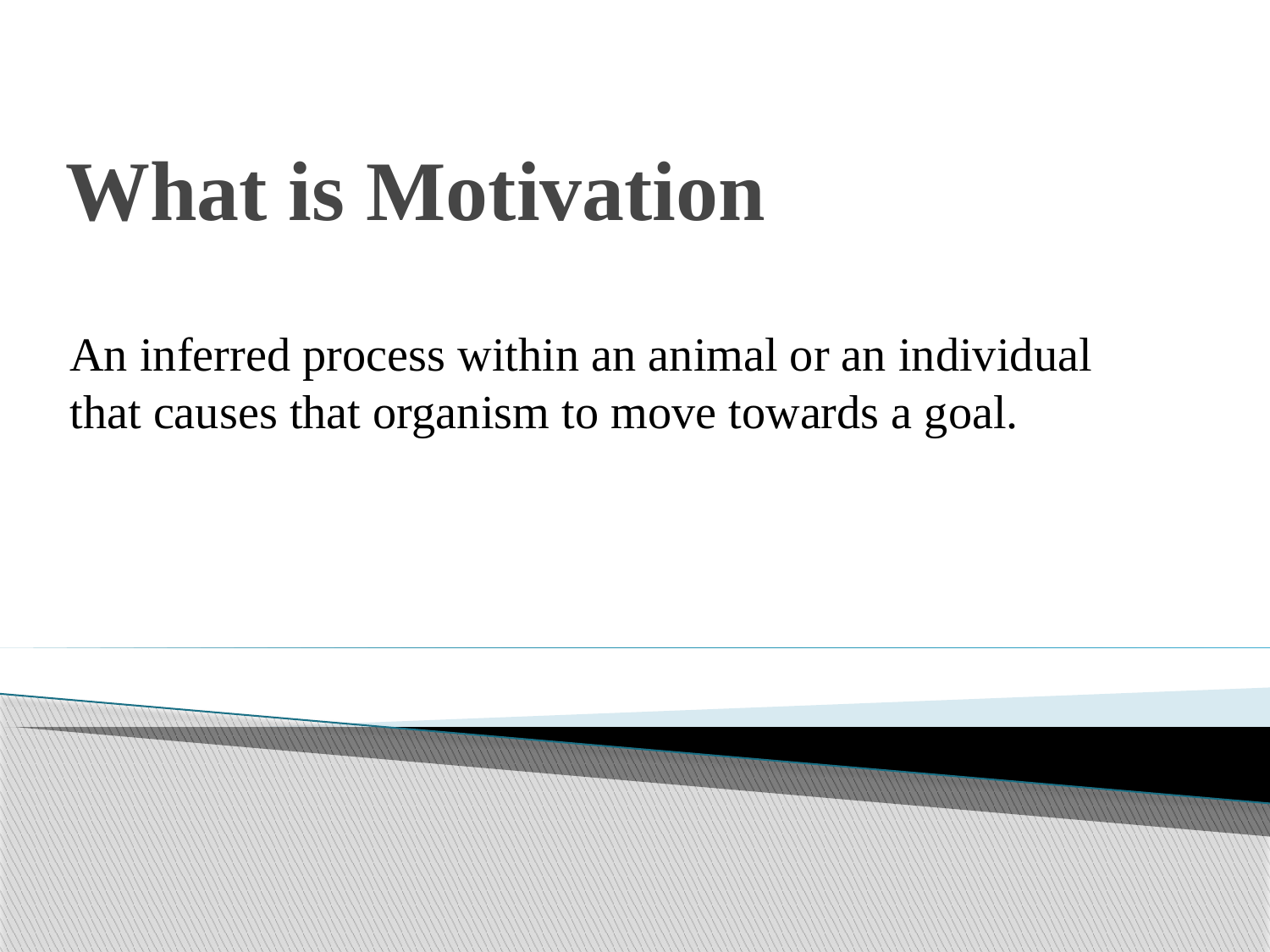

# What is Motivation
An inferred process within an animal or an individual that causes that organism to move towards a goal.